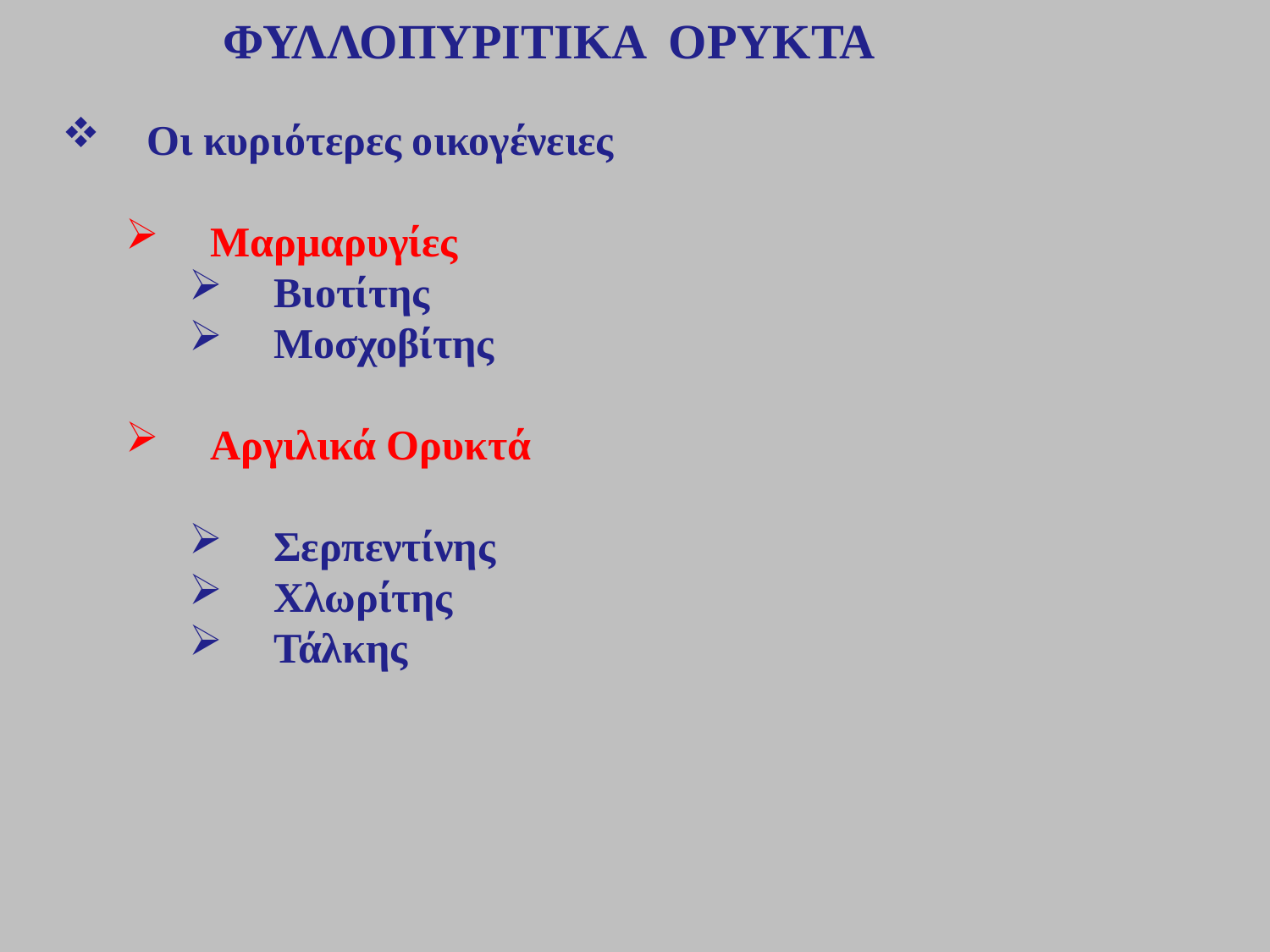

ΦΥΛΛΟΠΥΡΙΤΙΚΑ  ΟΡΥΚΤΑ
Οι κυριότερες οικογένειες

Μαρμαρυγίες
Βιοτίτης
Μοσχοβίτης

Αργιλικά Ορυκτά

Σερπεντίνης
Χλωρίτης
Τάλκης